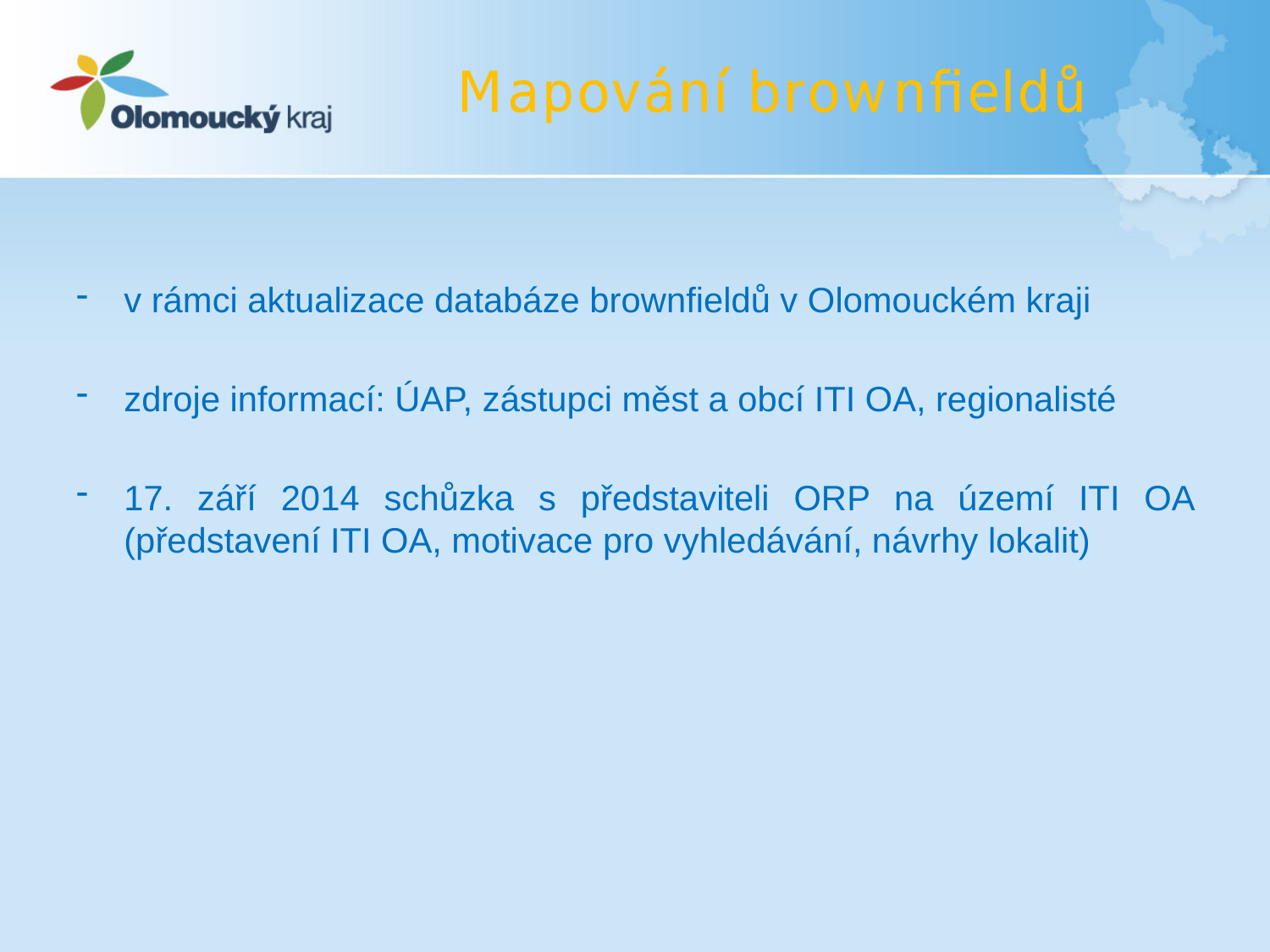

# Mapování brownfieldů

v rámci aktualizace databáze brownfieldů v Olomouckém kraji

zdroje informací: ÚAP, zástupci měst a obcí ITI OA, regionalisté

17. září 2014 schůzka s představiteli ORP na území ITI OA (představení ITI OA, motivace pro vyhledávání, návrhy lokalit)